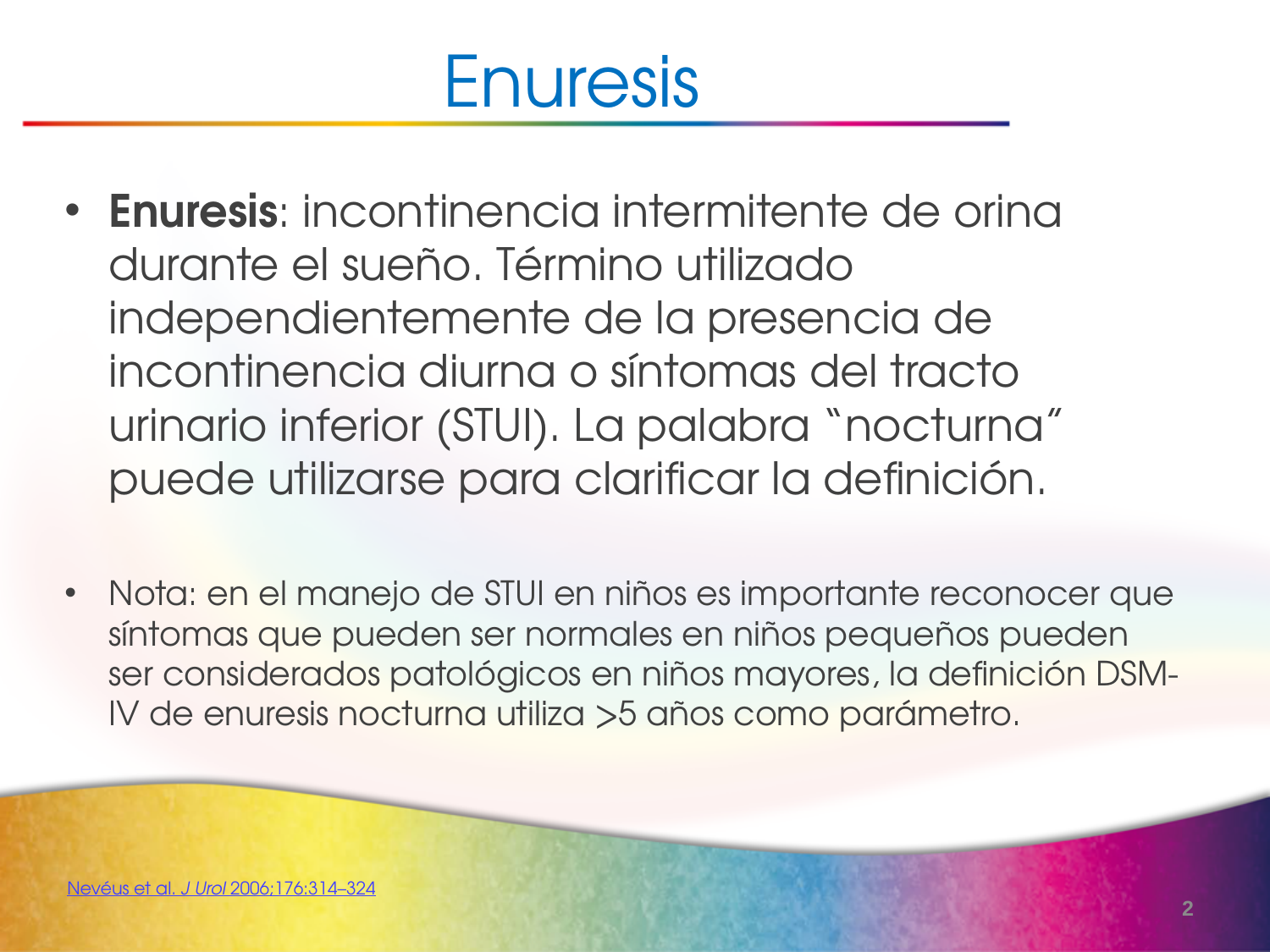

# Enuresis
Enuresis: incontinencia intermitente de orina durante el sueño. Término utilizado independientemente de la presencia de incontinencia diurna o síntomas del tracto urinario inferior (STUI). La palabra “nocturna” puede utilizarse para clarificar la definición.

Nota: en el manejo de STUI en niños es importante reconocer que síntomas que pueden ser normales en niños pequeños pueden ser considerados patológicos en niños mayores, la definición DSM-IV de enuresis nocturna utiliza >5 años como parámetro.
Nevéus et al. J Urol 2006;176:314–324
2